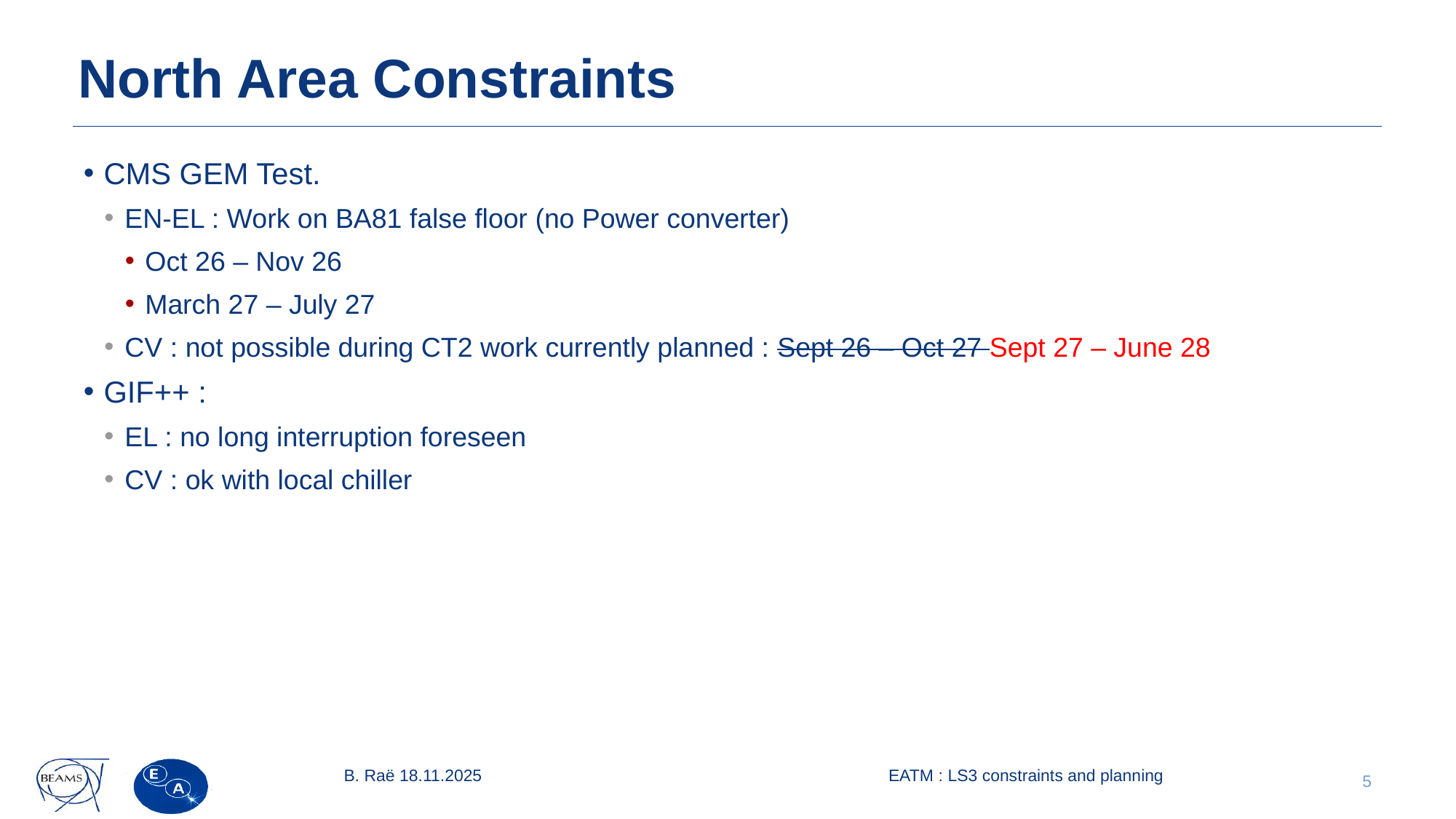

# North Area Constraints
CMS GEM Test.
EN-EL : Work on BA81 false floor (no Power converter)
Oct 26 – Nov 26
March 27 – July 27
CV : not possible during CT2 work currently planned : Sept 26 – Oct 27 Sept 27 – June 28
GIF++ :
EL : no long interruption foreseen
CV : ok with local chiller

B. Raë 18.11.2025
EATM : LS3 constraints and planning
5